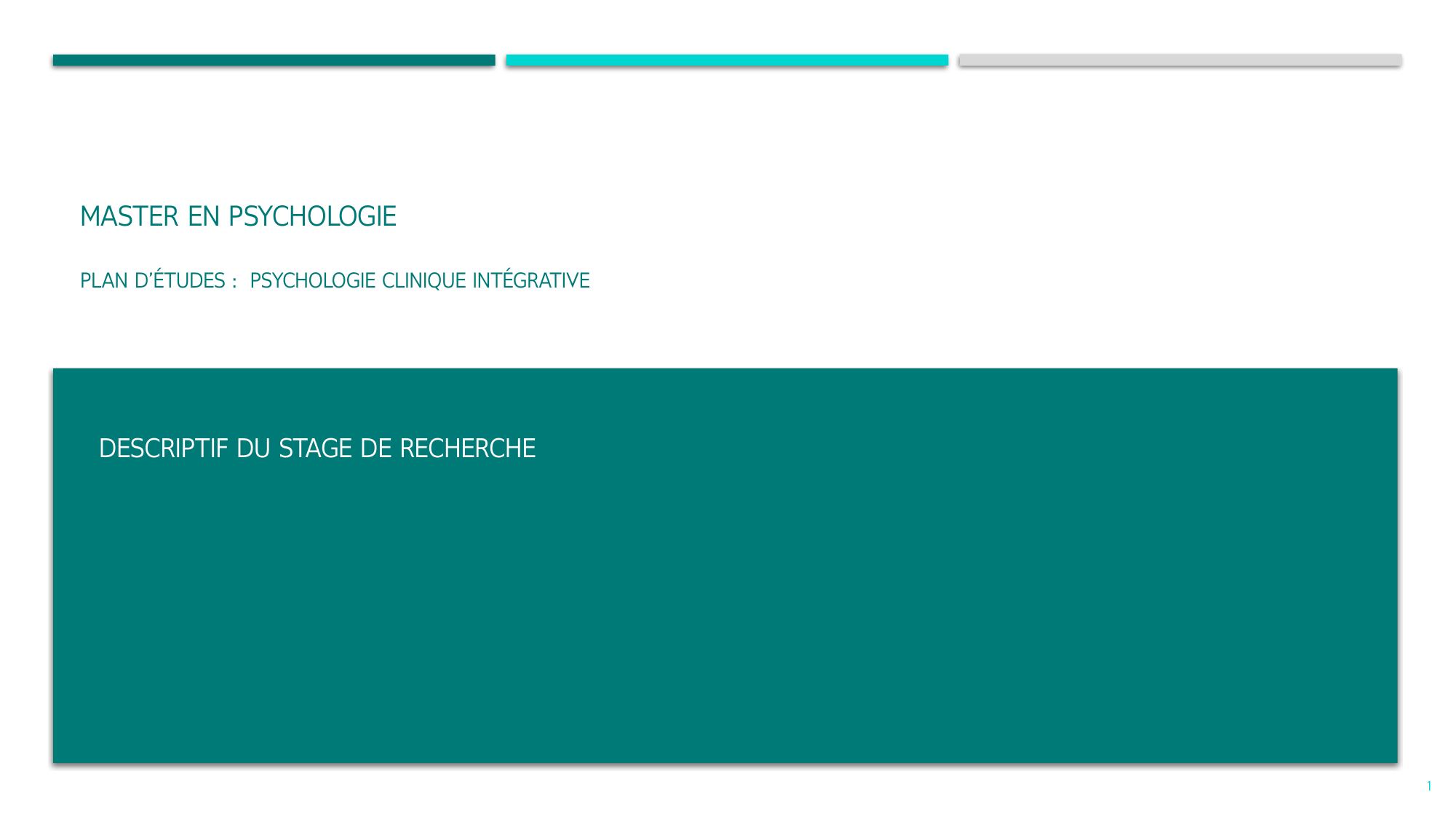

# Master en psychologie PLAN D’ÉTUDES :  PSYCHOLOGIE CLINIQUE INTÉGRATIVE
DESCRIPTIF DU STAGE DE RECHERCHE

1